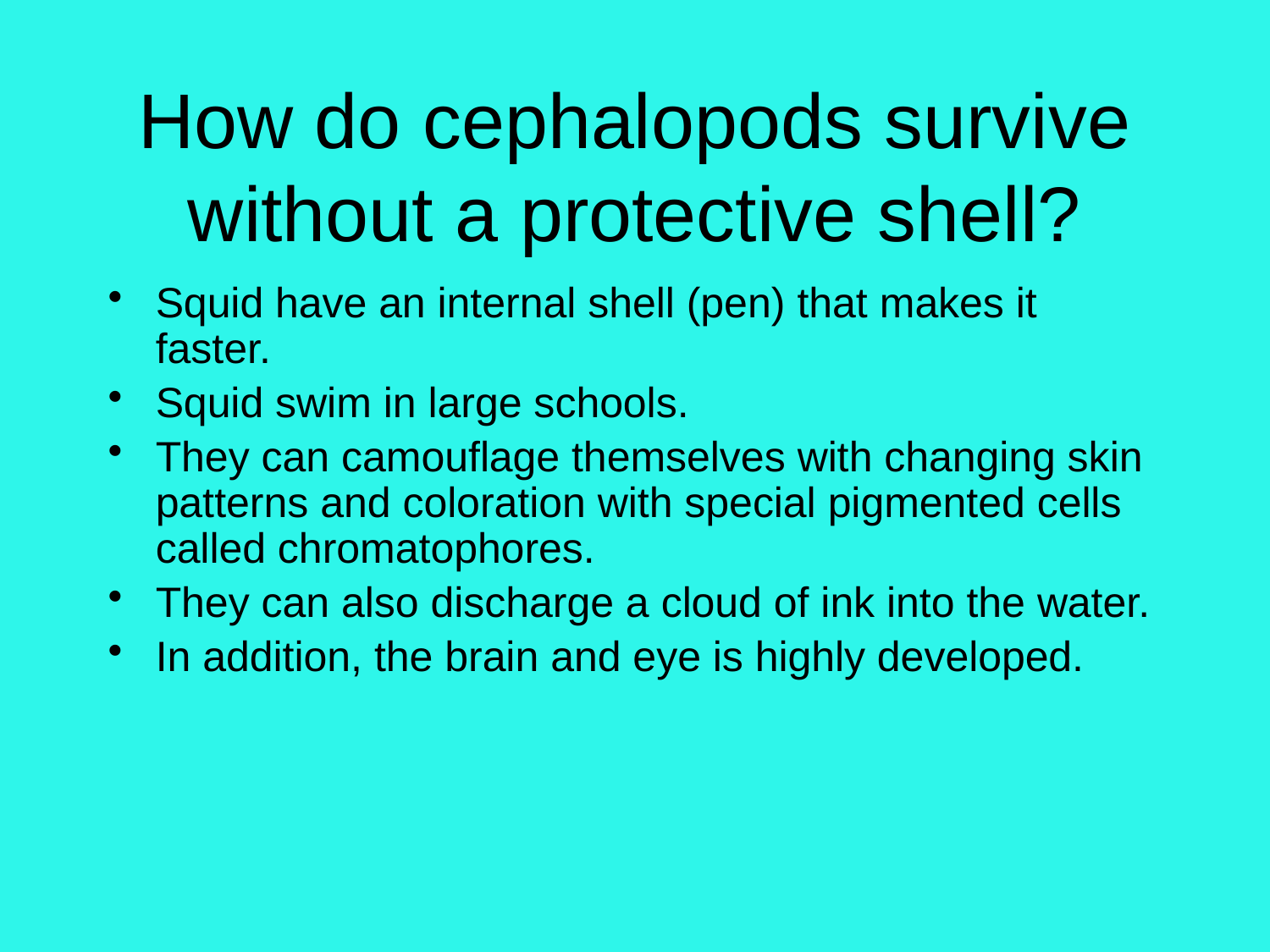

# How do cephalopods survive without a protective shell?
Squid have an internal shell (pen) that makes it faster.
Squid swim in large schools.
They can camouflage themselves with changing skin patterns and coloration with special pigmented cells called chromatophores.
They can also discharge a cloud of ink into the water.
In addition, the brain and eye is highly developed.